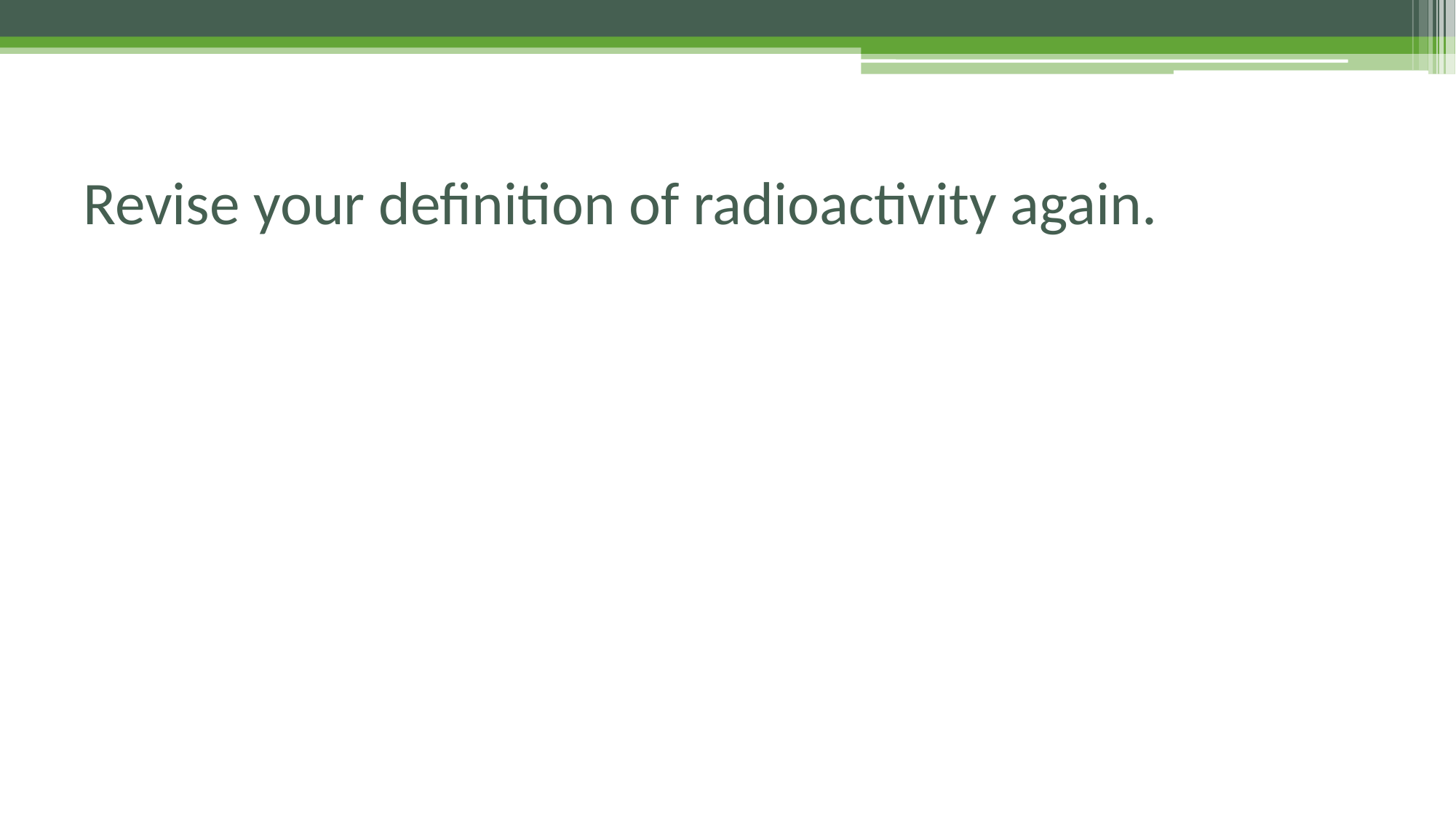

# Revise your definition of radioactivity again.